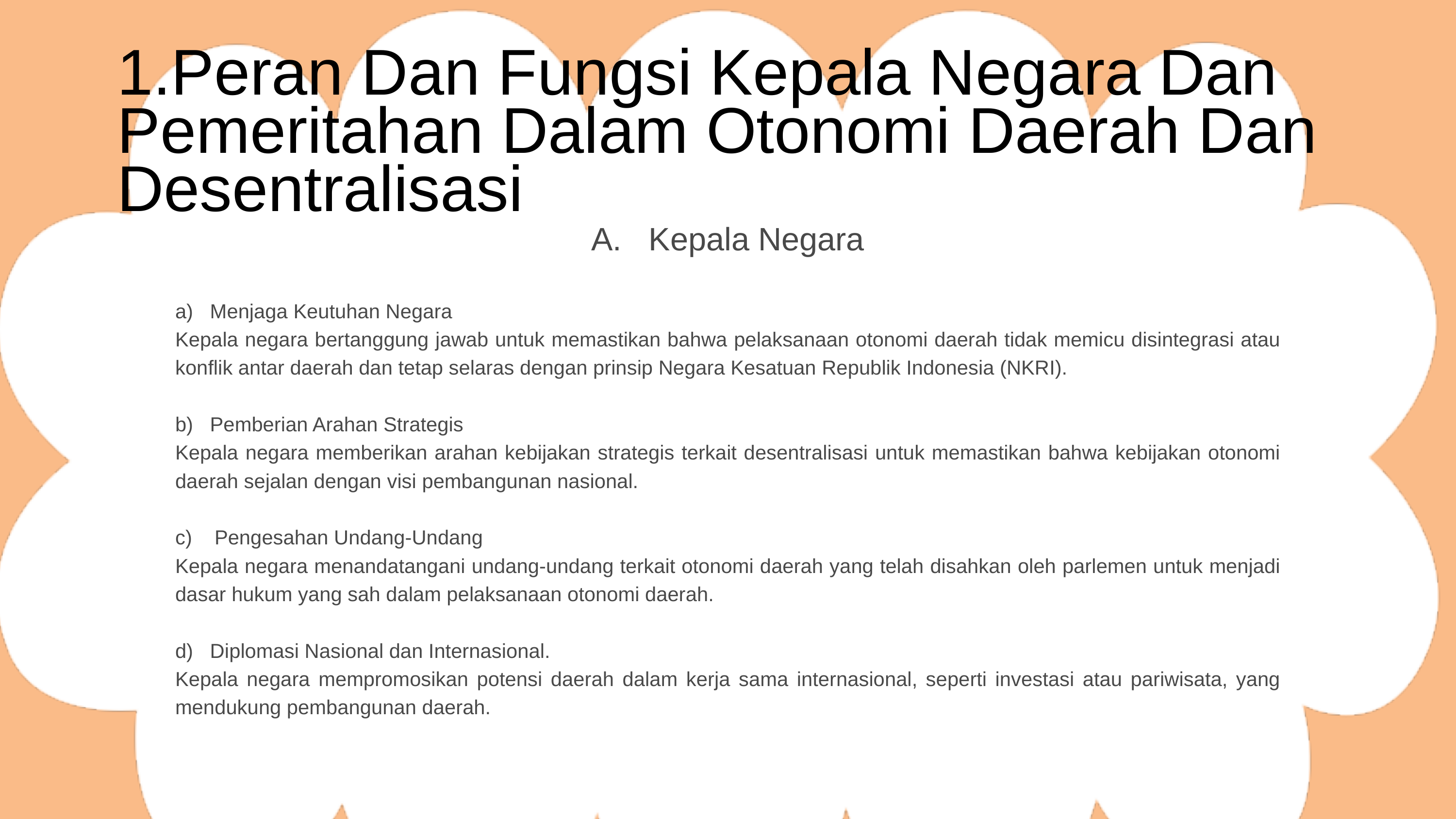

1.Peran Dan Fungsi Kepala Negara Dan Pemeritahan Dalam Otonomi Daerah Dan Desentralisasi
A.   Kepala Negara
a)   Menjaga Keutuhan Negara
Kepala negara bertanggung jawab untuk memastikan bahwa pelaksanaan otonomi daerah tidak memicu disintegrasi atau konflik antar daerah dan tetap selaras dengan prinsip Negara Kesatuan Republik Indonesia (NKRI).

b)   Pemberian Arahan Strategis
Kepala negara memberikan arahan kebijakan strategis terkait desentralisasi untuk memastikan bahwa kebijakan otonomi daerah sejalan dengan visi pembangunan nasional.

c)    Pengesahan Undang-Undang
Kepala negara menandatangani undang-undang terkait otonomi daerah yang telah disahkan oleh parlemen untuk menjadi dasar hukum yang sah dalam pelaksanaan otonomi daerah.

d)   Diplomasi Nasional dan Internasional.
Kepala negara mempromosikan potensi daerah dalam kerja sama internasional, seperti investasi atau pariwisata, yang mendukung pembangunan daerah.